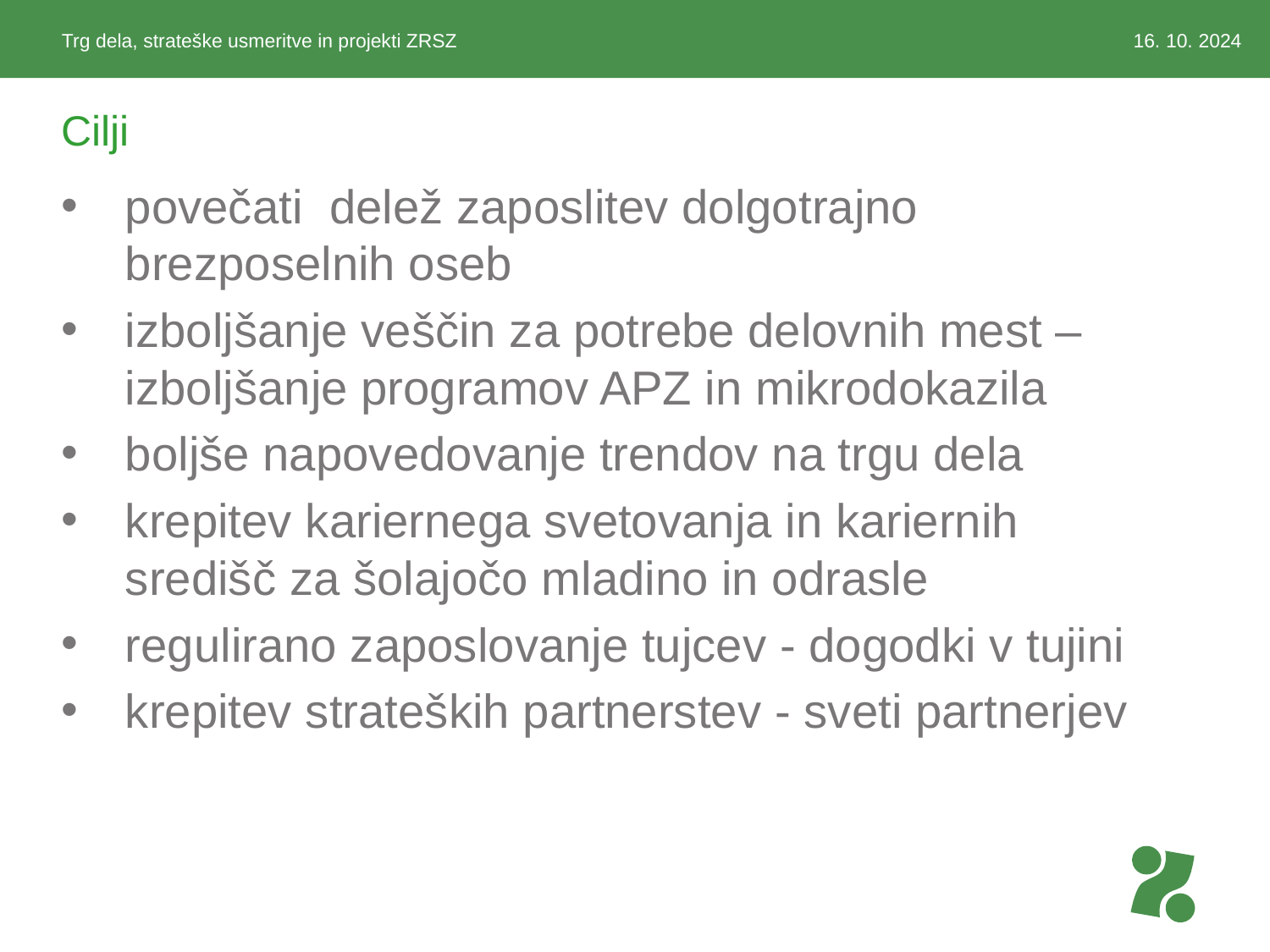

Trg dela, strateške usmeritve in projekti ZRSZ
16. 10. 2024
# Cilji
povečati  delež zaposlitev dolgotrajno brezposelnih oseb
izboljšanje veščin za potrebe delovnih mest – izboljšanje programov APZ in mikrodokazila
boljše napovedovanje trendov na trgu dela
krepitev kariernega svetovanja in kariernih središč za šolajočo mladino in odrasle
regulirano zaposlovanje tujcev - dogodki v tujini
krepitev strateških partnerstev - sveti partnerjev